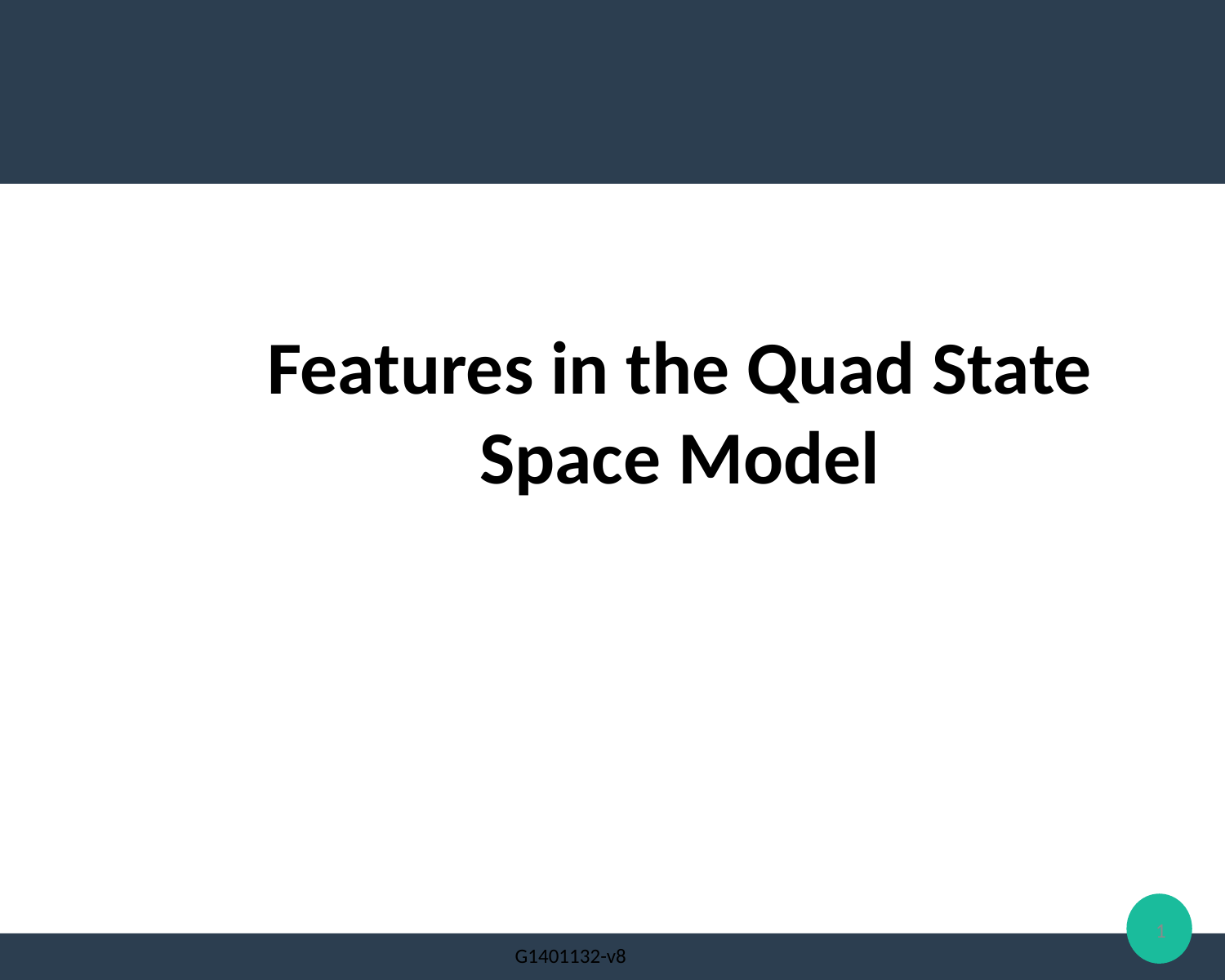

Features in the Quad State Space Model
1
G1401132-v8